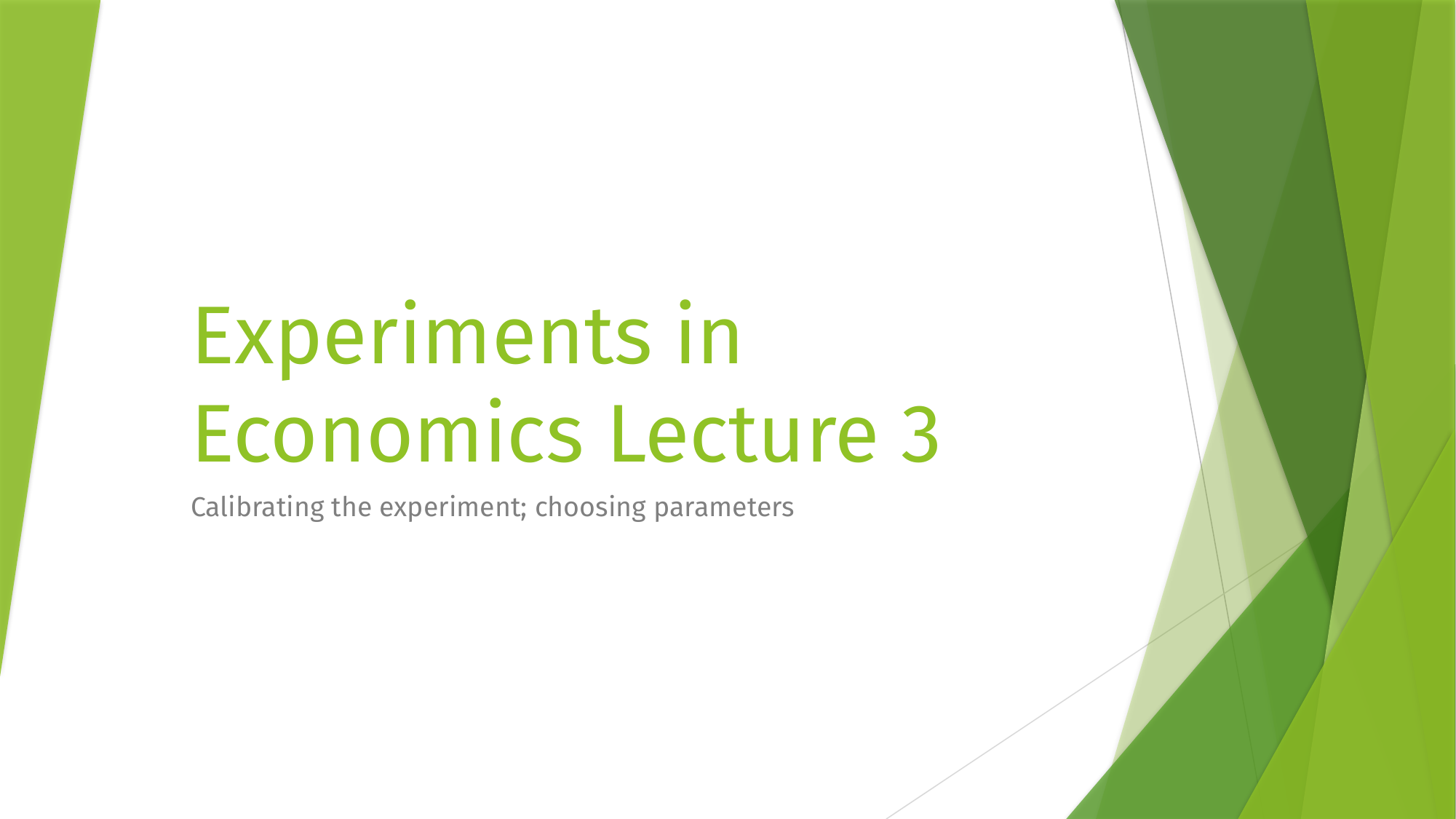

# Experiments in Economics Lecture 3
Calibrating the experiment; choosing parameters